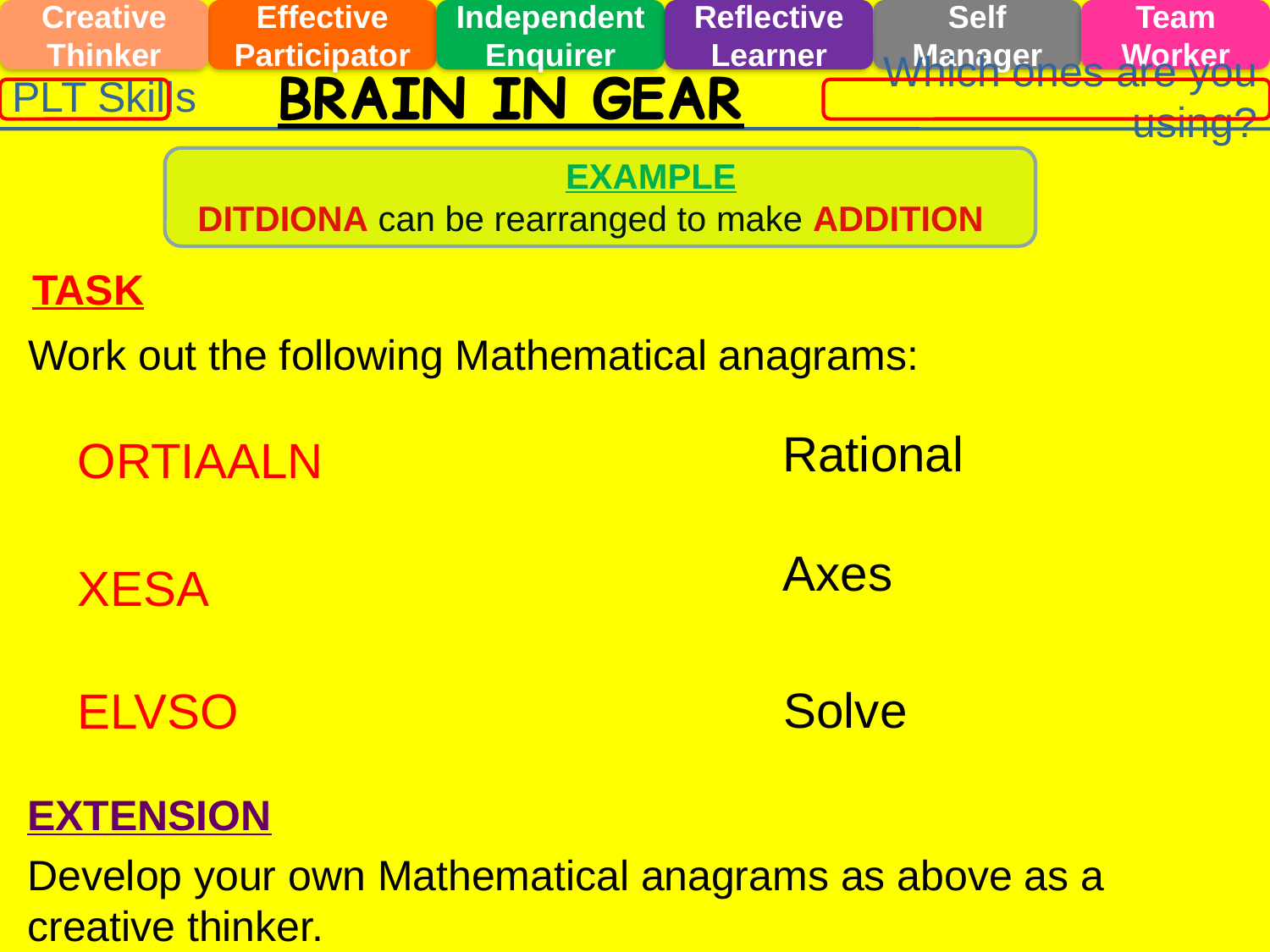

BRAIN IN GEAR

Team Worker
Creative Thinker
Effective Participator
Independent Enquirer
Reflective Learner
Self Manager
PLT Skills
Which ones are you using?

EXAMPLE
DITDIONA can be rearranged to make ADDITION
TASK
Work out the following Mathematical anagrams:
| ORTIAALN |
| --- |
| XESA |
| ELVSO |
Rational
Axes
Solve
EXTENSION
Develop your own Mathematical anagrams as above as a creative thinker.